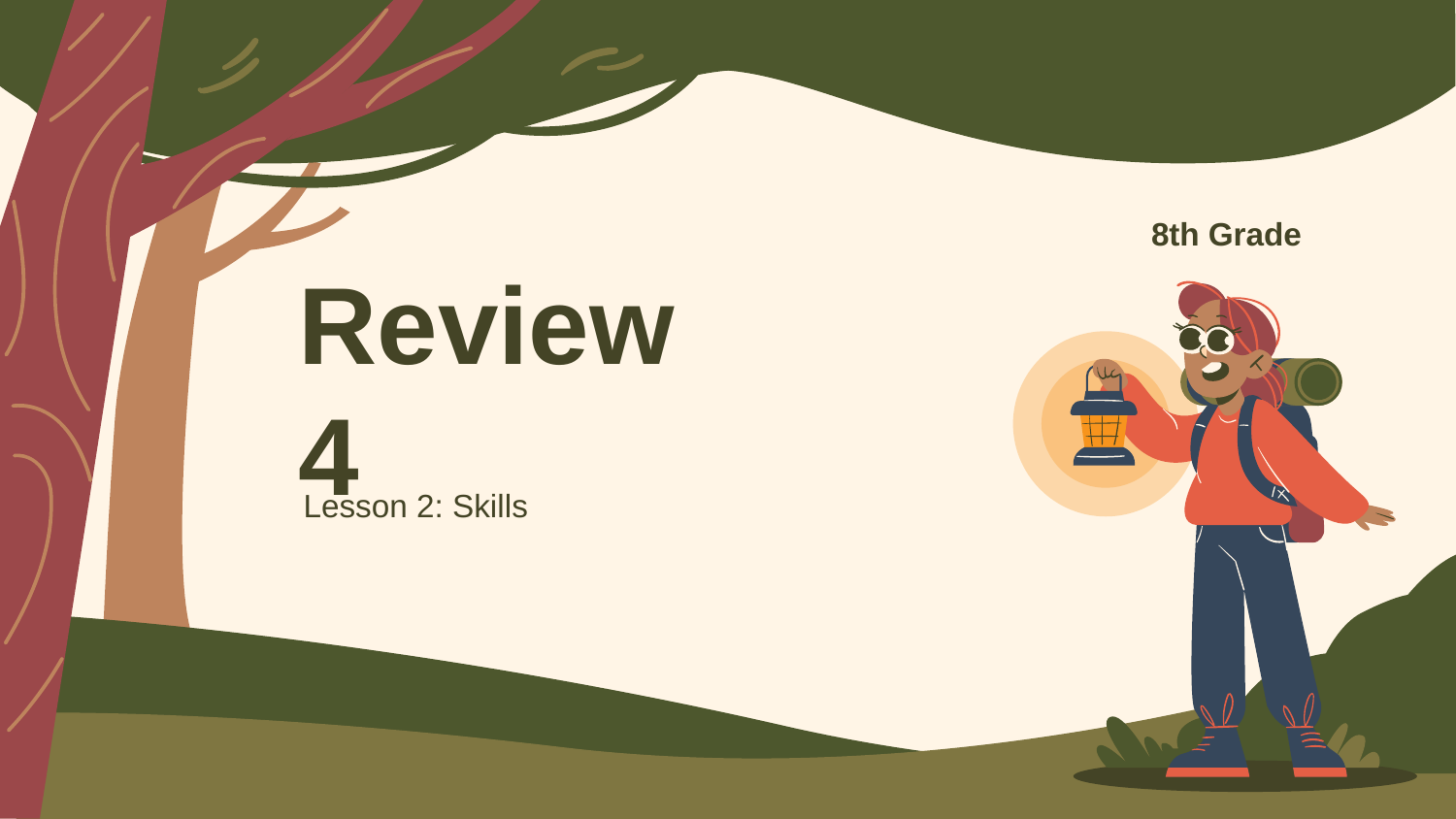

8th Grade

# Review 4
Lesson 2: Skills